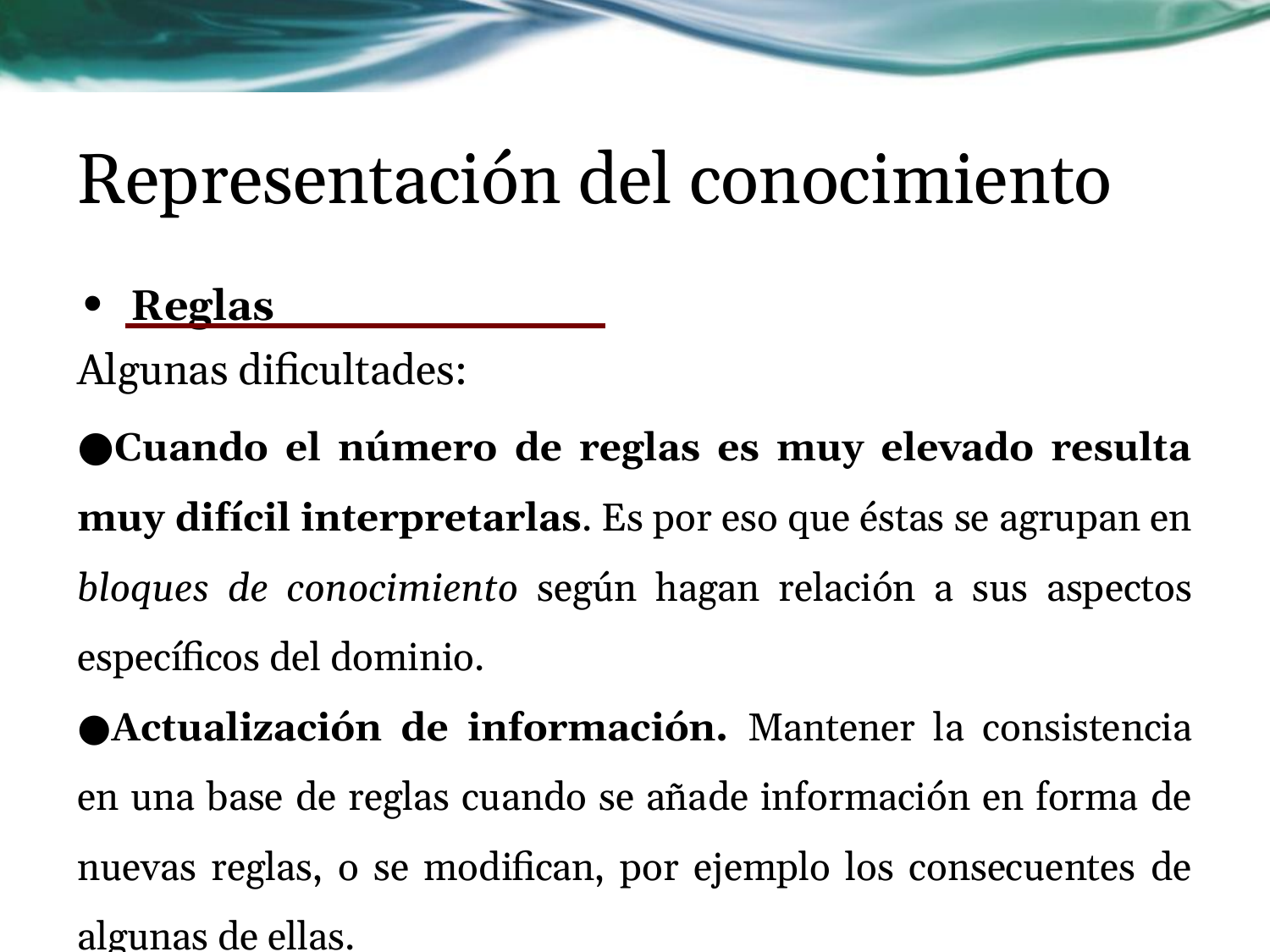

# Representación del conocimiento
Reglas
Algunas dificultades:
●Cuando el número de reglas es muy elevado resulta muy difícil interpretarlas. Es por eso que éstas se agrupan en bloques de conocimiento según hagan relación a sus aspectos específicos del dominio.
●Actualización de información. Mantener la consistencia en una base de reglas cuando se añade información en forma de nuevas reglas, o se modifican, por ejemplo los consecuentes de algunas de ellas.